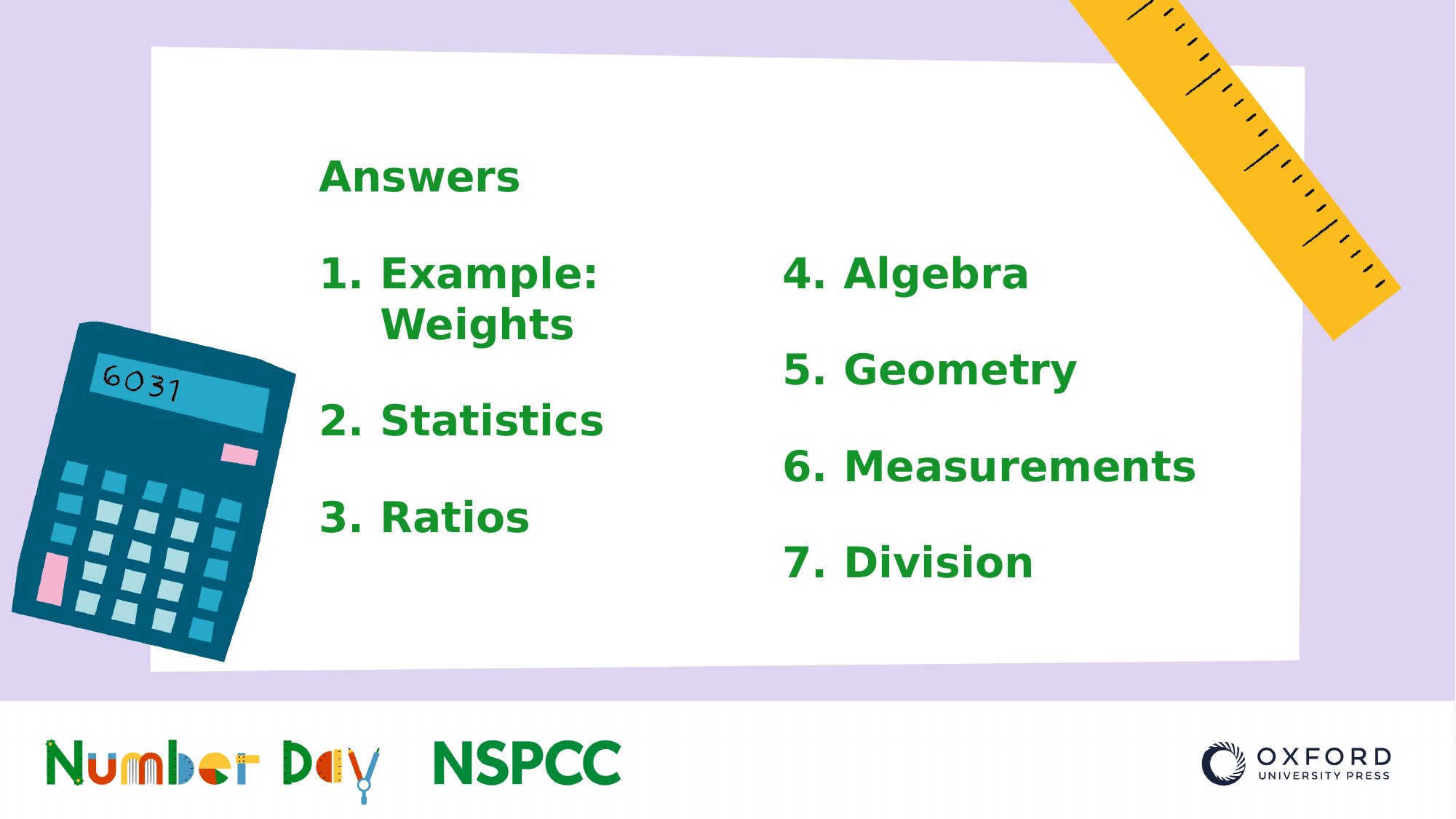

Answers
Example: Weights
Statistics
Ratios

Algebra
Geometry
Measurements
Division